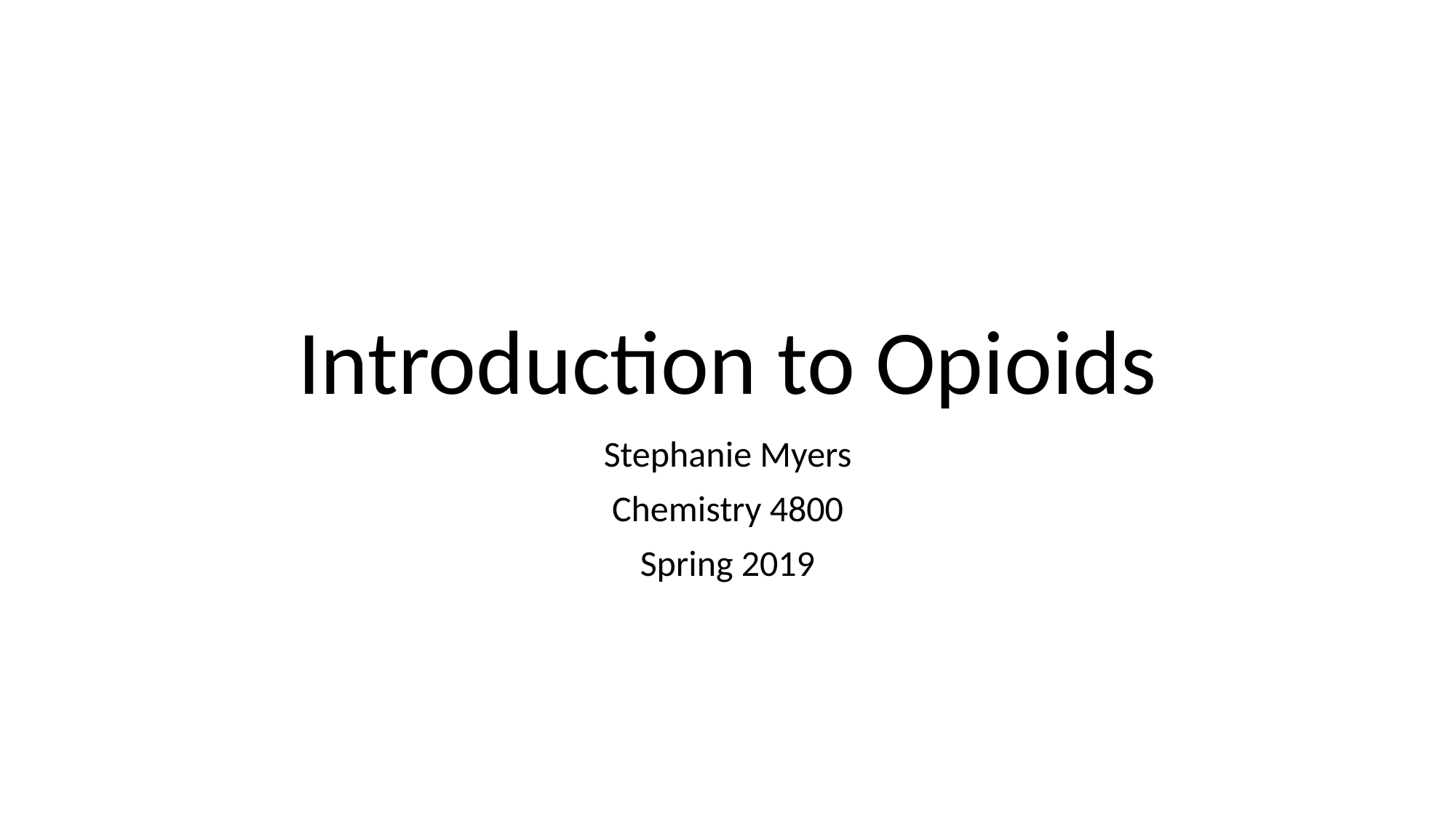

# Introduction to Opioids
Stephanie Myers
Chemistry 4800
Spring 2019